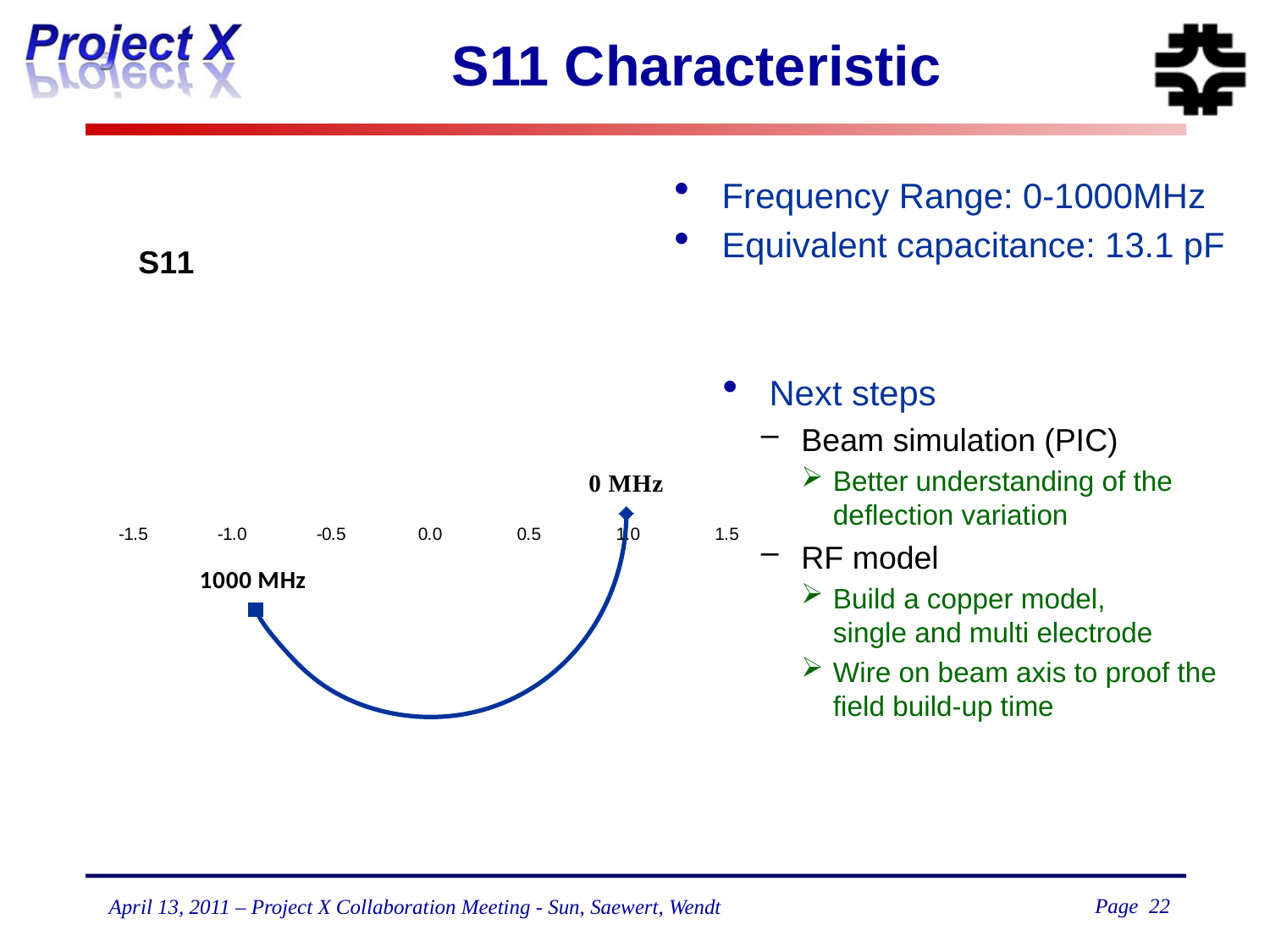

# S11 Characteristic

### Chart: S11

| Category |  |  |  |  |  |  |  |  |
|---|---|---|---|---|---|---|---|---|
Frequency Range: 0-1000MHz
Equivalent capacitance: 13.1 pF

Next steps
Beam simulation (PIC)
Better understanding of the deflection variation
RF model
Build a copper model,
single and multi electrode
Wire on beam axis to proof the field build-up time